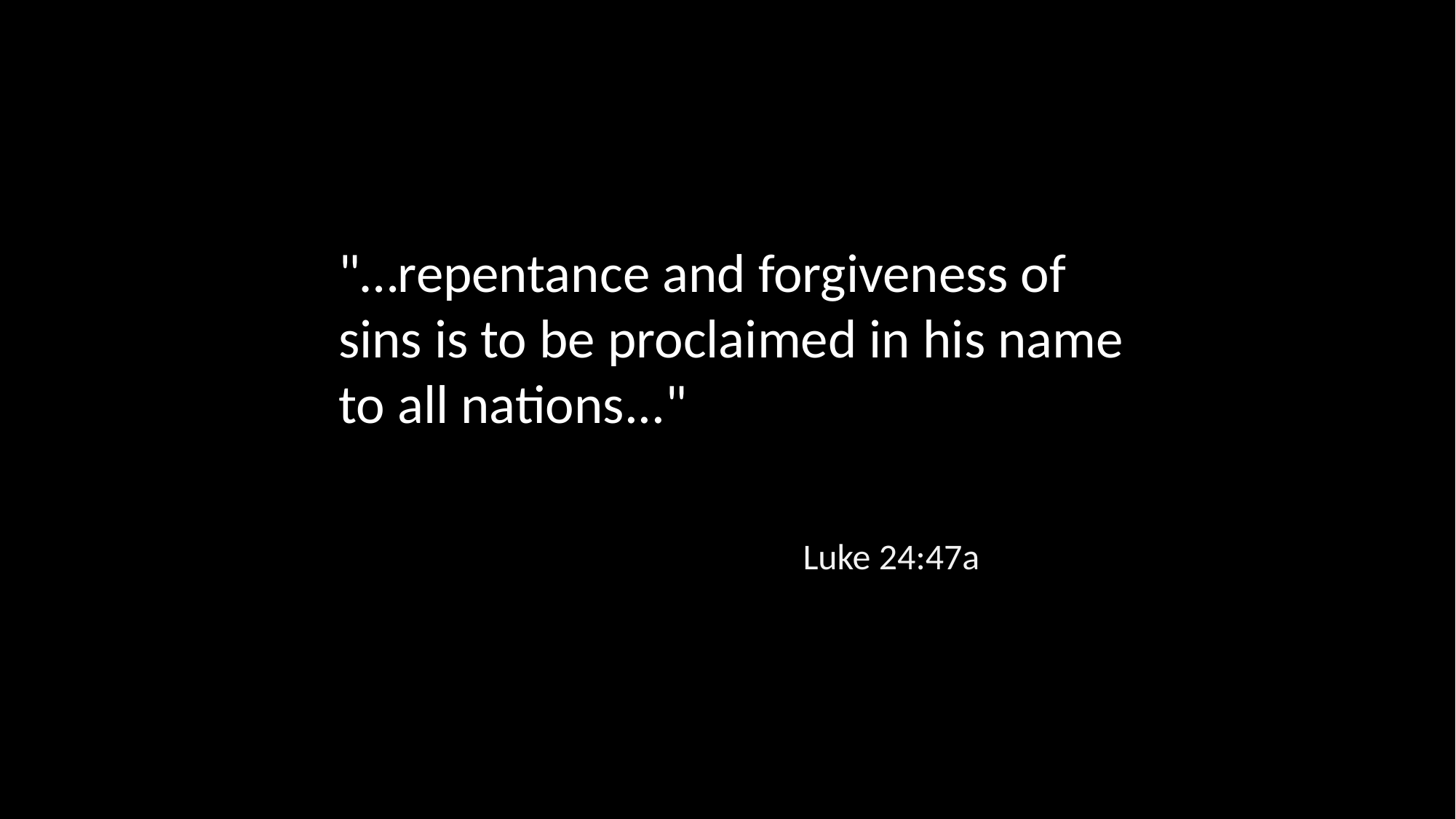

"…repentance and forgiveness of sins is to be proclaimed in his name to all nations..."
Luke 24:47a